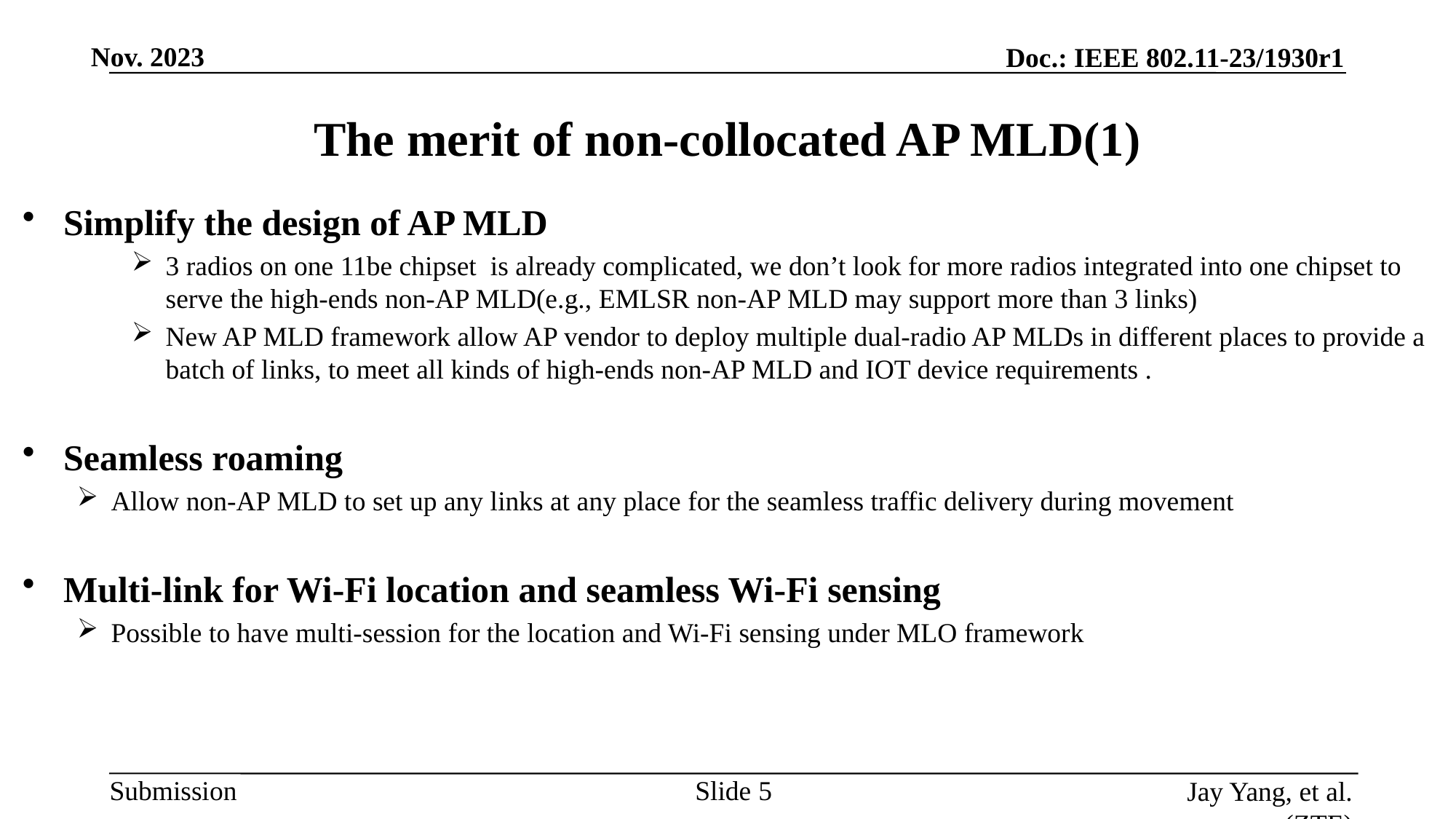

# The merit of non-collocated AP MLD(1)
Simplify the design of AP MLD
3 radios on one 11be chipset  is already complicated, we don’t look for more radios integrated into one chipset to serve the high-ends non-AP MLD(e.g., EMLSR non-AP MLD may support more than 3 links)
New AP MLD framework allow AP vendor to deploy multiple dual-radio AP MLDs in different places to provide a batch of links, to meet all kinds of high-ends non-AP MLD and IOT device requirements .

Seamless roaming
Allow non-AP MLD to set up any links at any place for the seamless traffic delivery during movement

Multi-link for Wi-Fi location and seamless Wi-Fi sensing
Possible to have multi-session for the location and Wi-Fi sensing under MLO framework
Slide 5
Jay Yang, et al. (ZTE)